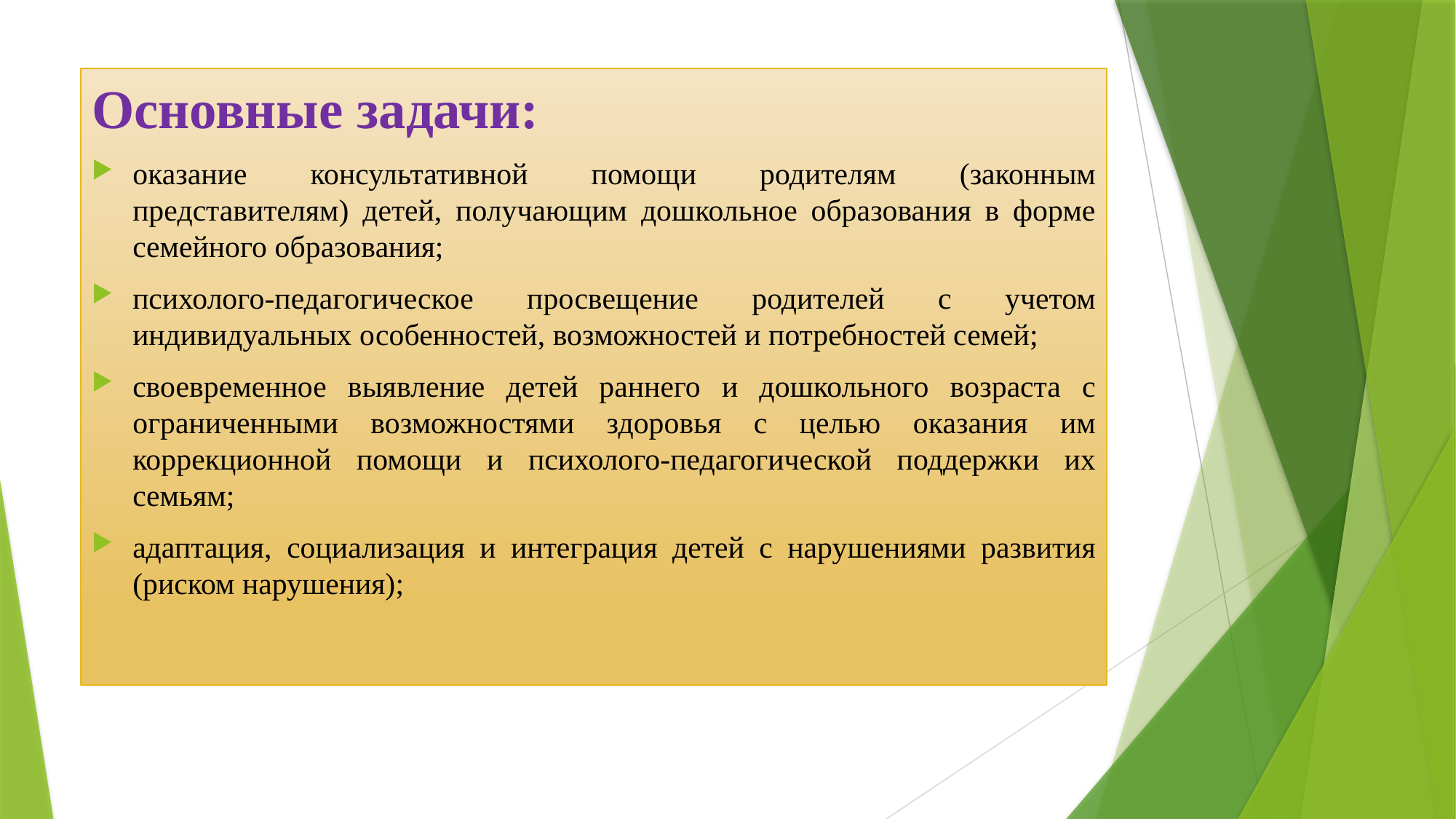

Основные задачи:
оказание консультативной помощи родителям (законным представителям) детей, получающим дошкольное образования в форме семейного образования;
психолого-педагогическое просвещение родителей с учетом индивидуальных особенностей, возможностей и потребностей семей;
своевременное выявление детей раннего и дошкольного возраста с ограниченными возможностями здоровья с целью оказания им коррекционной помощи и психолого-педагогической поддержки их семьям;
адаптация, социализация и интеграция детей с нарушениями развития (риском нарушения);